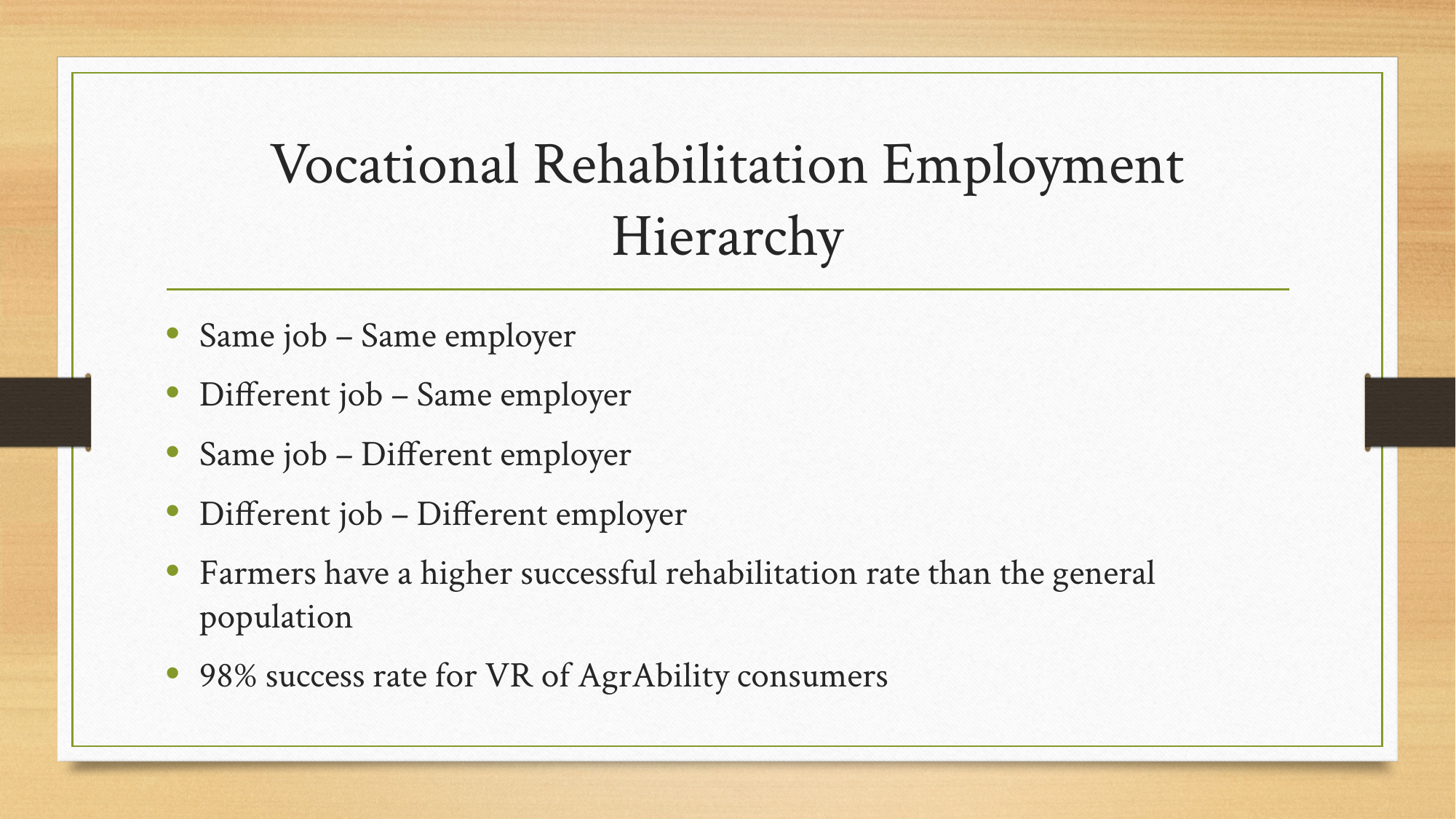

# Vocational Rehabilitation Employment Hierarchy
Same job – Same employer
Different job – Same employer
Same job – Different employer
Different job – Different employer
Farmers have a higher successful rehabilitation rate than the general population
98% success rate for VR of AgrAbility consumers